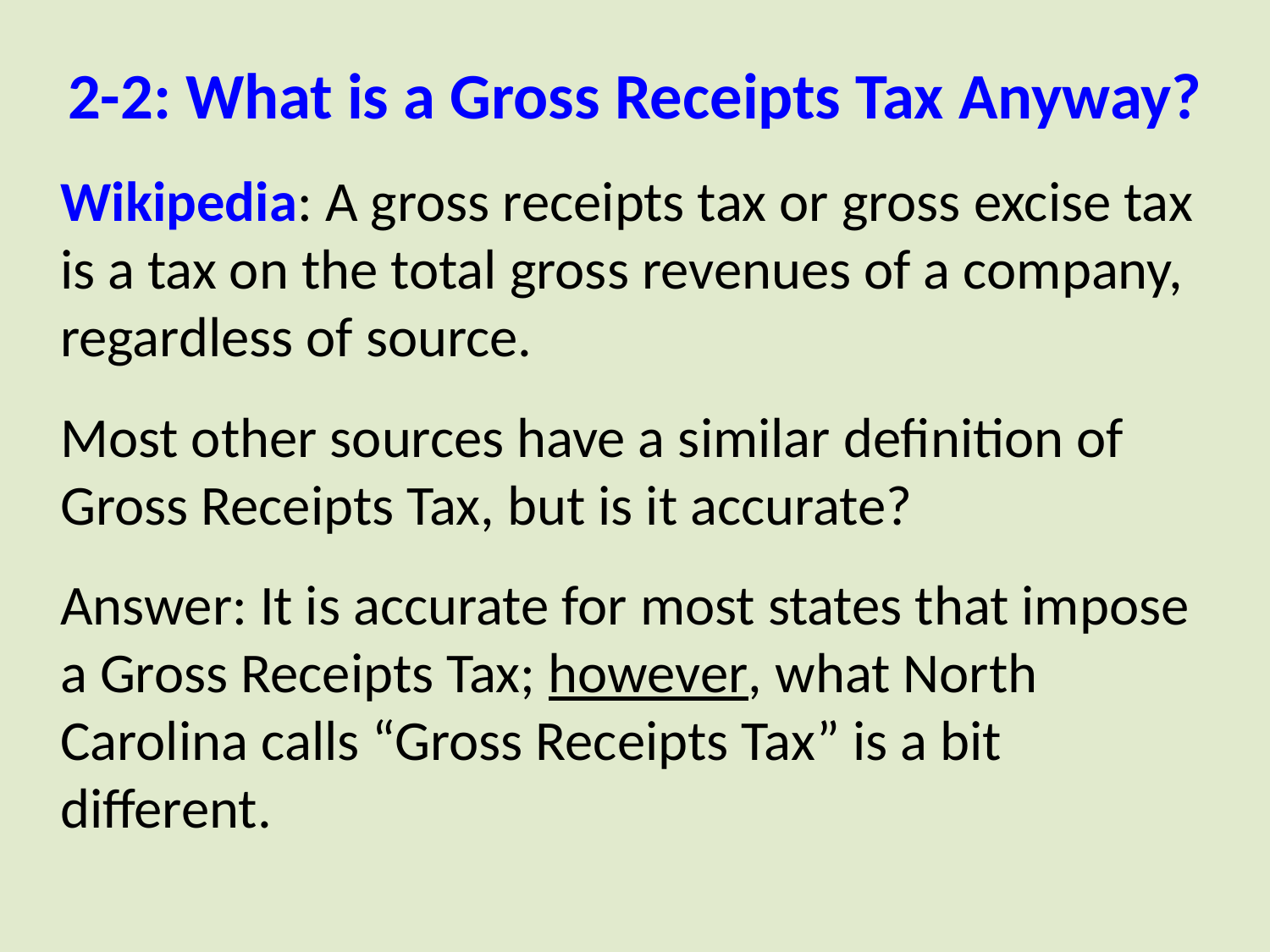

# 2-2: What is a Gross Receipts Tax Anyway?
Wikipedia: A gross receipts tax or gross excise tax is a tax on the total gross revenues of a company, regardless of source.
Most other sources have a similar definition of Gross Receipts Tax, but is it accurate?
Answer: It is accurate for most states that impose a Gross Receipts Tax; however, what North Carolina calls “Gross Receipts Tax” is a bit different.